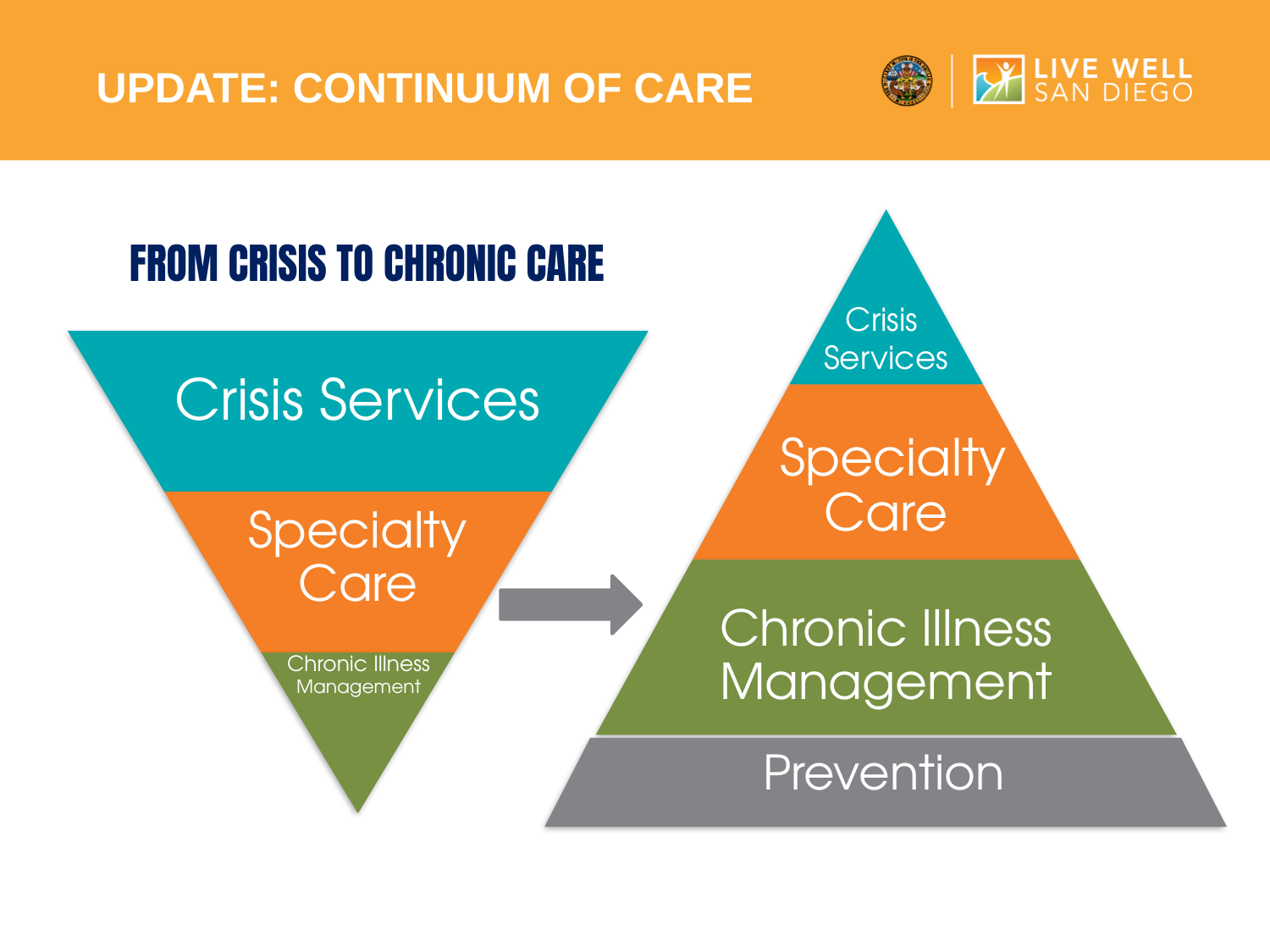

Update: continuum of care

 Specialty Care
Chronic Illness Management
# From Crisis to chronic care
Crisis
Services
Crisis Services
Specialty Care

Chronic Illness Management
Prevention